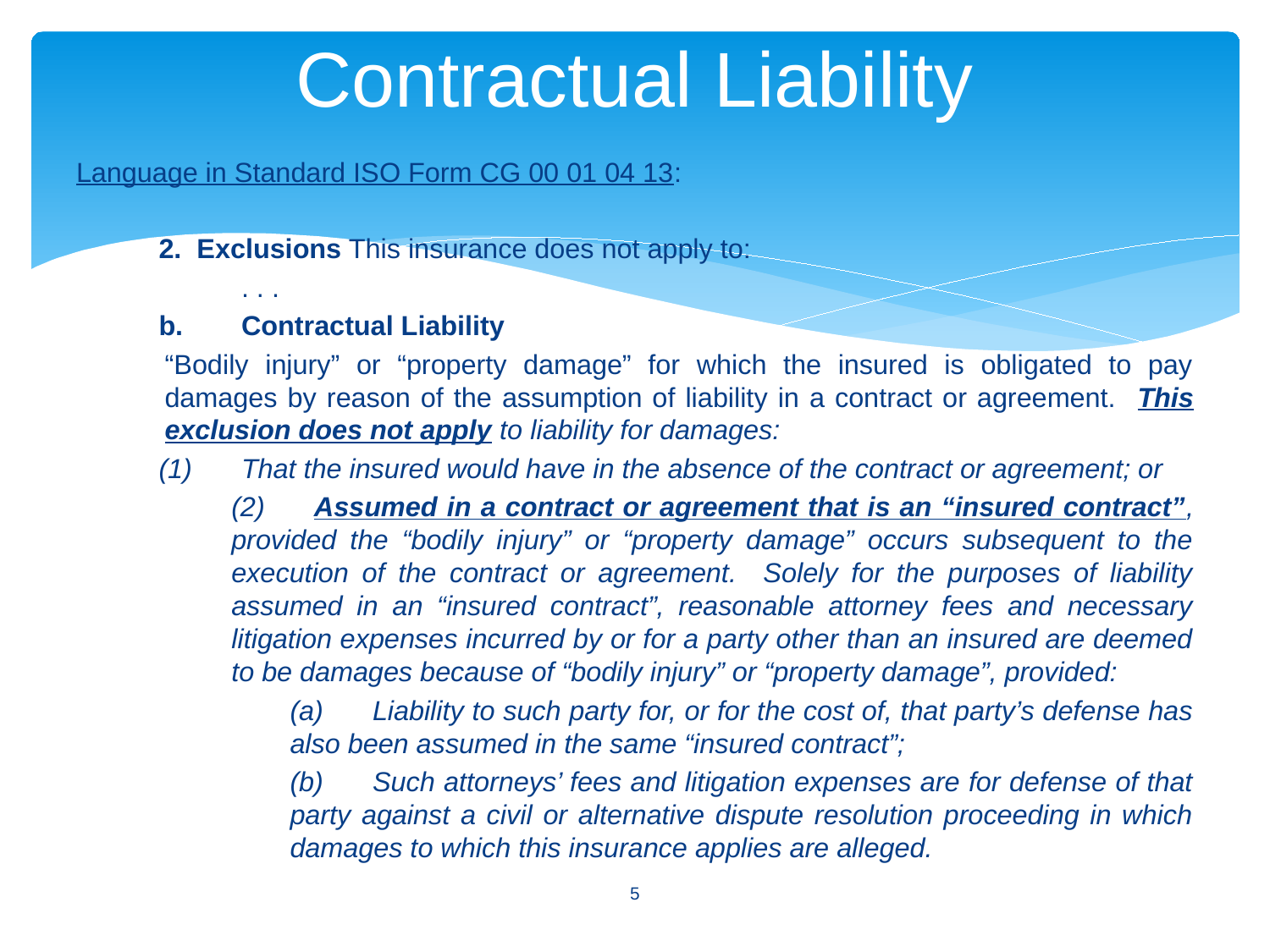

# Contractual Liability
Language in Standard ISO Form CG 00 01 04 13:

	2.  Exclusions This insurance does not apply to:
		. . .
	b.	Contractual Liability
	“Bodily injury” or “property damage” for which the insured is obligated to pay damages by reason of the assumption of liability in a contract or agreement.  This exclusion does not apply to liability for damages:
	(1)	That the insured would have in the absence of the contract or agreement; or
	(2)	Assumed in a contract or agreement that is an “insured contract”, provided the “bodily injury” or “property damage” occurs subsequent to the execution of the contract or agreement.  Solely for the purposes of liability assumed in an “insured contract”, reasonable attorney fees and necessary litigation expenses incurred by or for a party other than an insured are deemed to be damages because of “bodily injury” or “property damage”, provided:
	(a)	Liability to such party for, or for the cost of, that party’s defense has also been assumed in the same “insured contract”;
	(b)	Such attorneys’ fees and litigation expenses are for defense of that party against a civil or alternative dispute resolution proceeding in which damages to which this insurance applies are alleged.

5